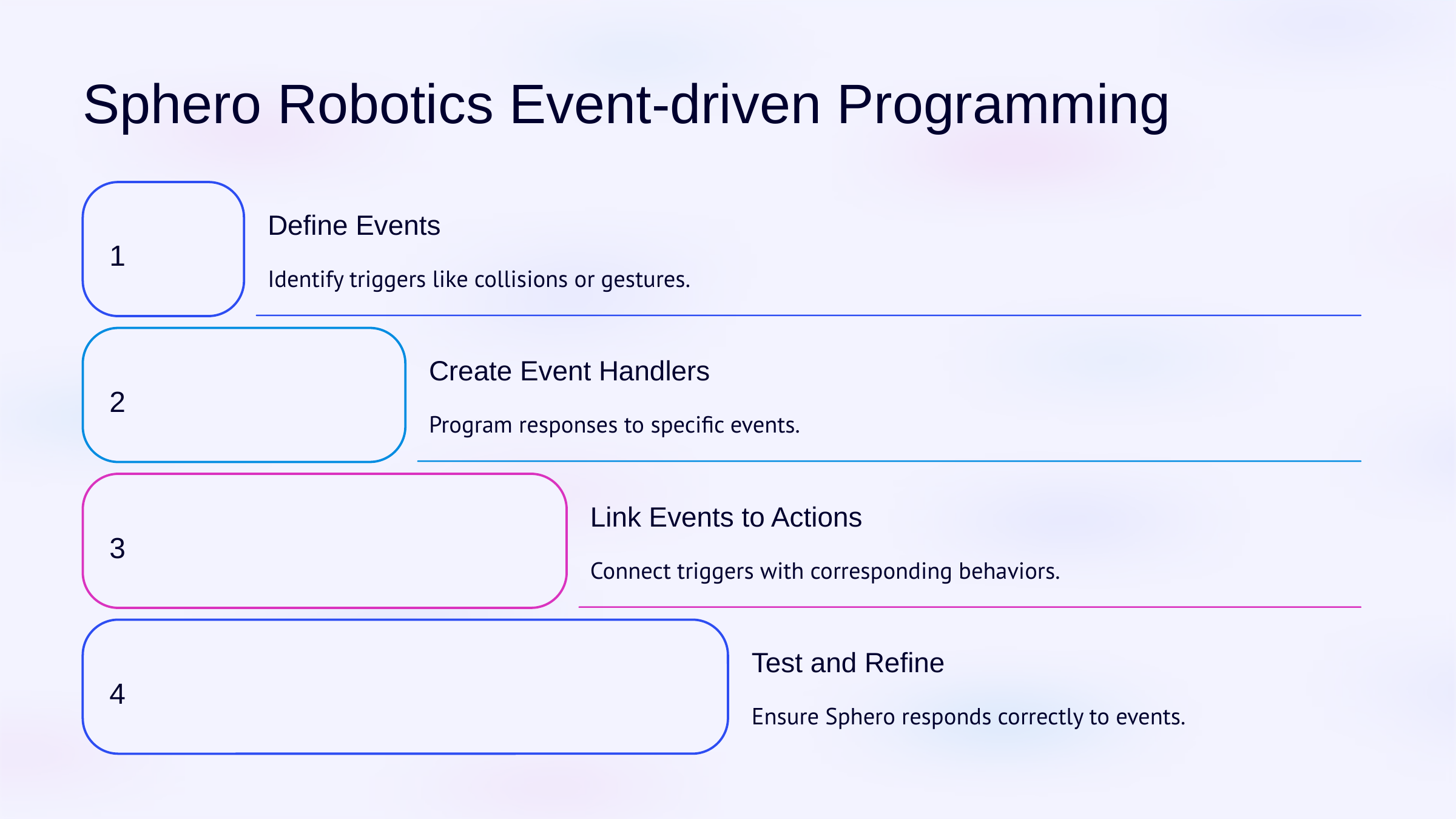

Sphero Robotics Event-driven Programming

Define Events
1
Identify triggers like collisions or gestures.

Create Event Handlers
2
Program responses to specific events.

Link Events to Actions
3
Connect triggers with corresponding behaviors.

Test and Refine
4
Ensure Sphero responds correctly to events.